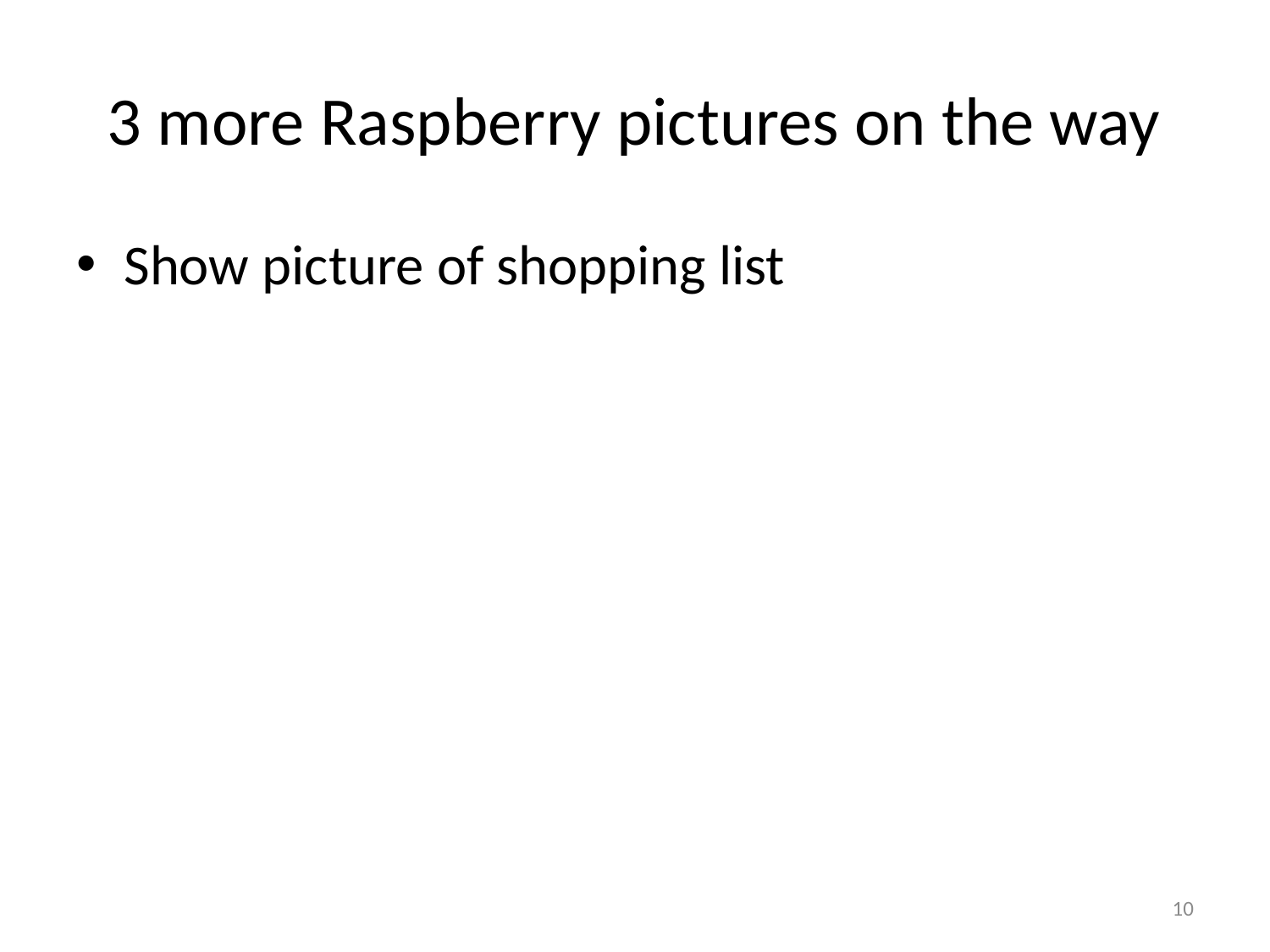

# 3 more Raspberry pictures on the way
Show picture of shopping list
10